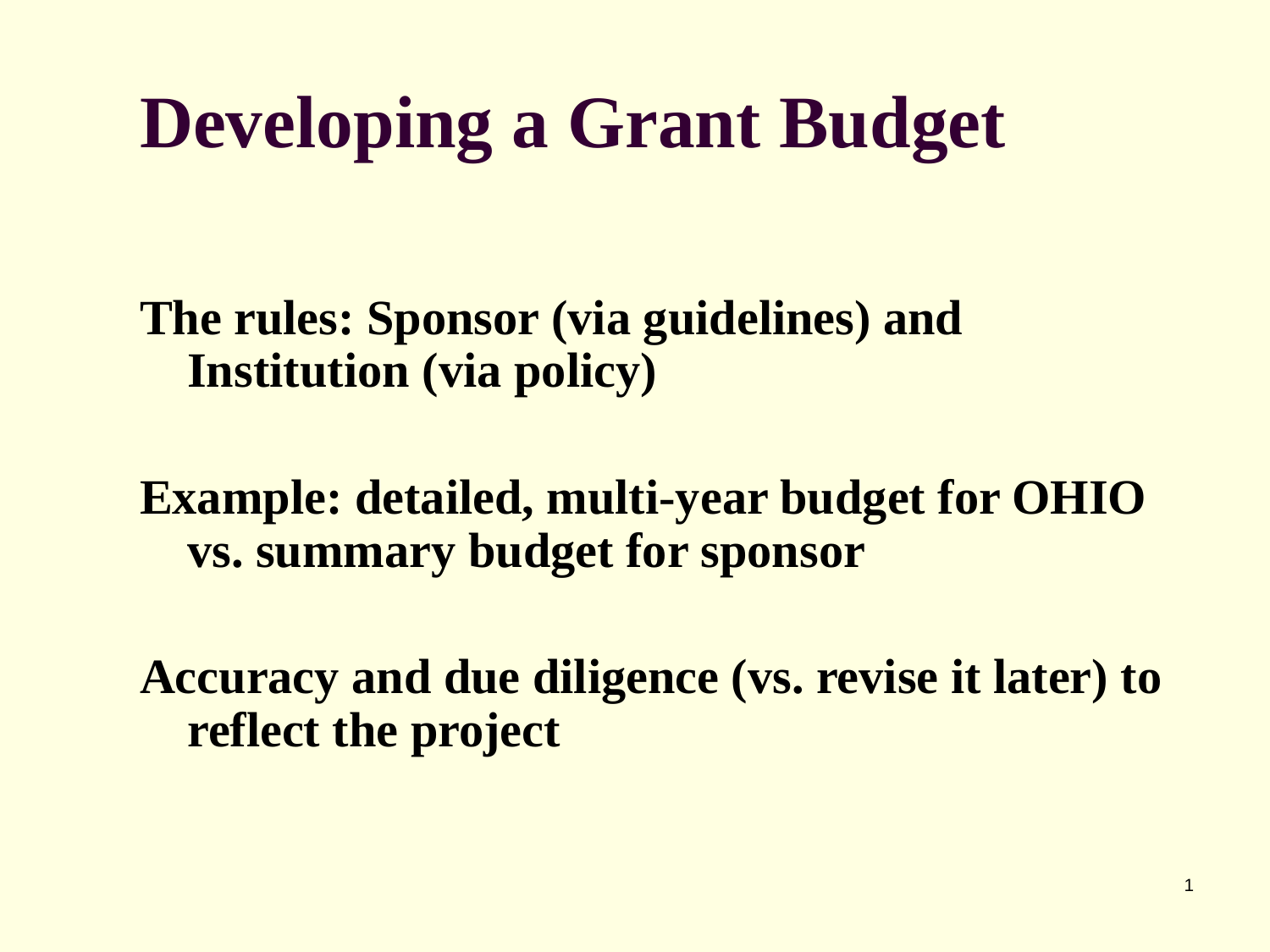

# Developing a Grant Budget

The rules: Sponsor (via guidelines) and Institution (via policy)

Example: detailed, multi-year budget for OHIO vs. summary budget for sponsor

Accuracy and due diligence (vs. revise it later) to reflect the project

1